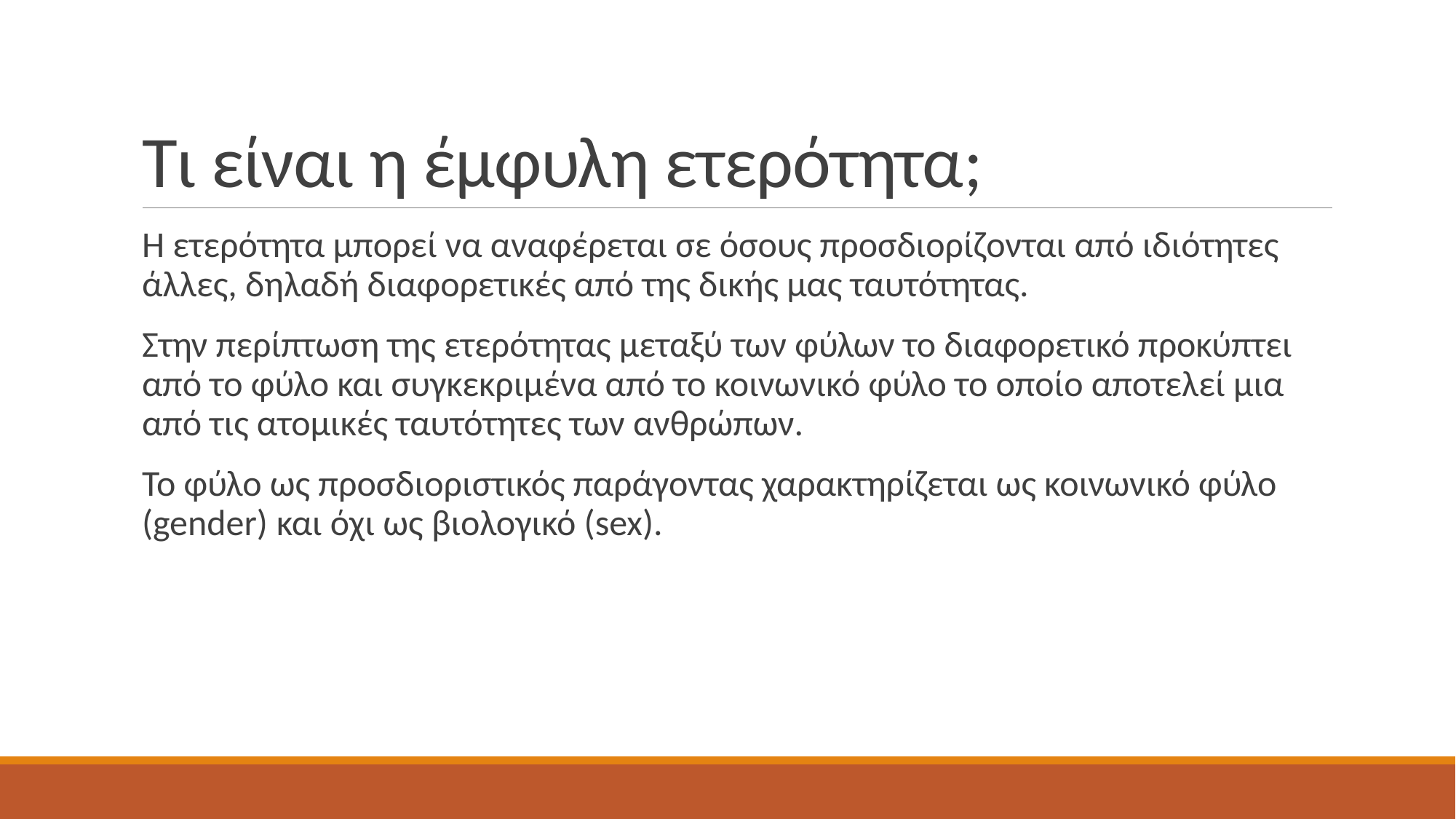

# Τι είναι η έμφυλη ετερότητα;
Η ετερότητα μπορεί να αναφέρεται σε όσους προσδιορίζονται από ιδιότητες άλλες, δηλαδή διαφορετικές από της δικής μας ταυτότητας.
Στην περίπτωση της ετερότητας μεταξύ των φύλων το διαφορετικό προκύπτει από το φύλο και συγκεκριμένα από το κοινωνικό φύλο το οποίο αποτελεί μια από τις ατομικές ταυτότητες των ανθρώπων.
Το φύλο ως προσδιοριστικός παράγοντας χαρακτηρίζεται ως κοινωνικό φύλο (gender) και όχι ως βιολογικό (sex).